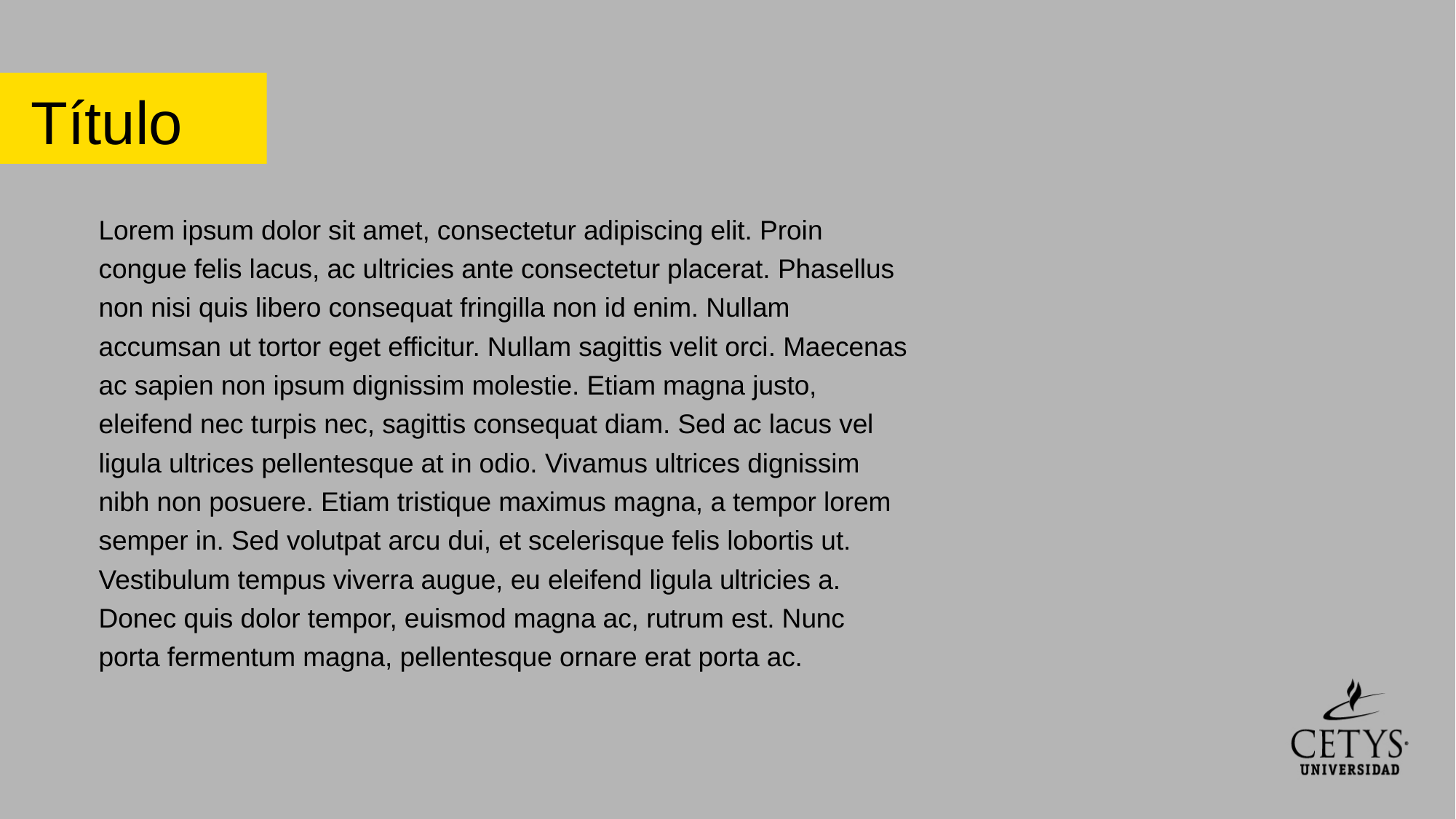

Título
Lorem ipsum dolor sit amet, consectetur adipiscing elit. Proin congue felis lacus, ac ultricies ante consectetur placerat. Phasellus non nisi quis libero consequat fringilla non id enim. Nullam accumsan ut tortor eget efficitur. Nullam sagittis velit orci. Maecenas ac sapien non ipsum dignissim molestie. Etiam magna justo, eleifend nec turpis nec, sagittis consequat diam. Sed ac lacus vel ligula ultrices pellentesque at in odio. Vivamus ultrices dignissim nibh non posuere. Etiam tristique maximus magna, a tempor lorem semper in. Sed volutpat arcu dui, et scelerisque felis lobortis ut. Vestibulum tempus viverra augue, eu eleifend ligula ultricies a. Donec quis dolor tempor, euismod magna ac, rutrum est. Nunc porta fermentum magna, pellentesque ornare erat porta ac.